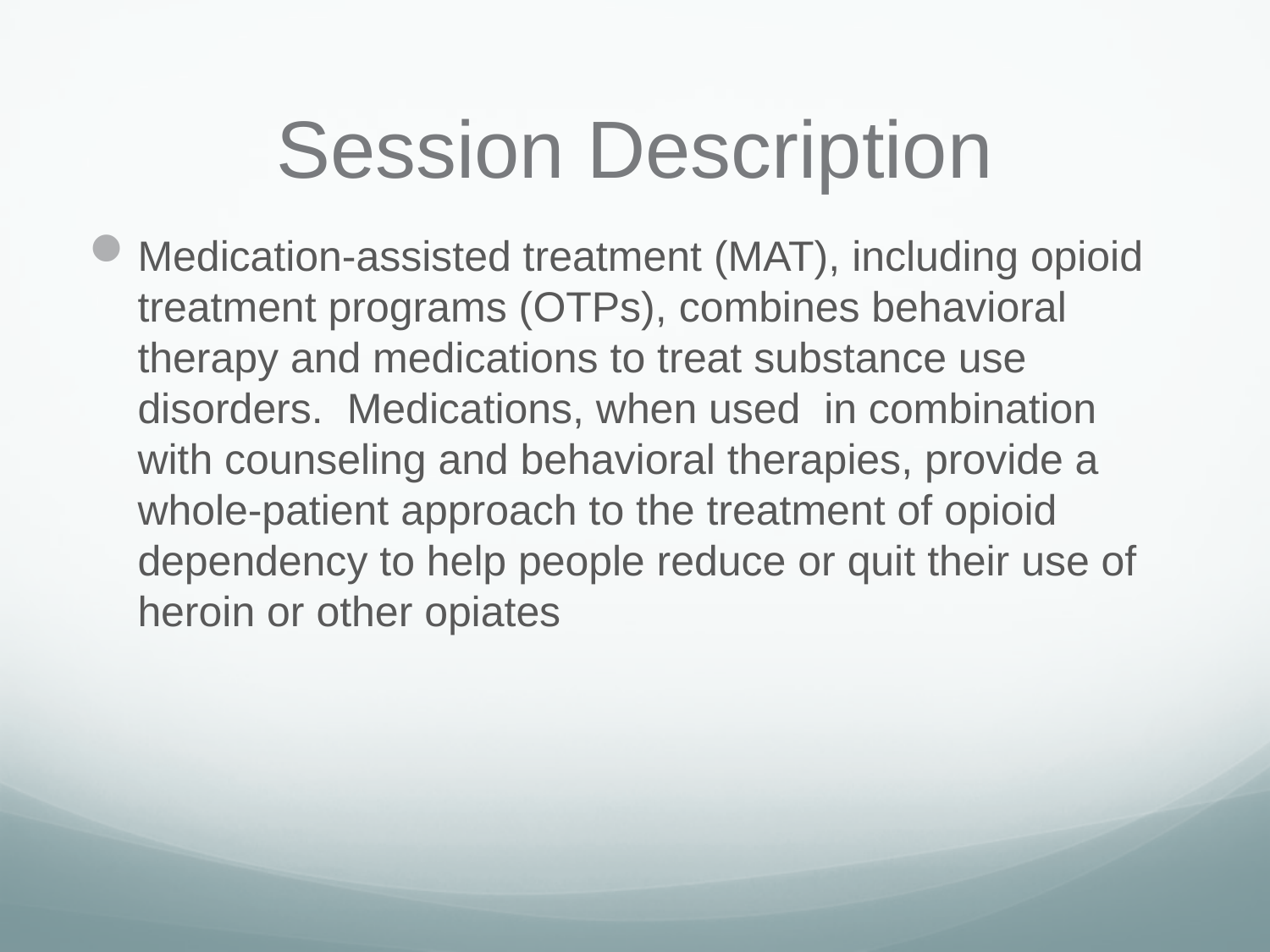

# Session Description
Medication-assisted treatment (MAT), including opioid treatment programs (OTPs), combines behavioral therapy and medications to treat substance use disorders.  Medications, when used  in combination with counseling and behavioral therapies, provide a whole-patient approach to the treatment of opioid dependency to help people reduce or quit their use of heroin or other opiates